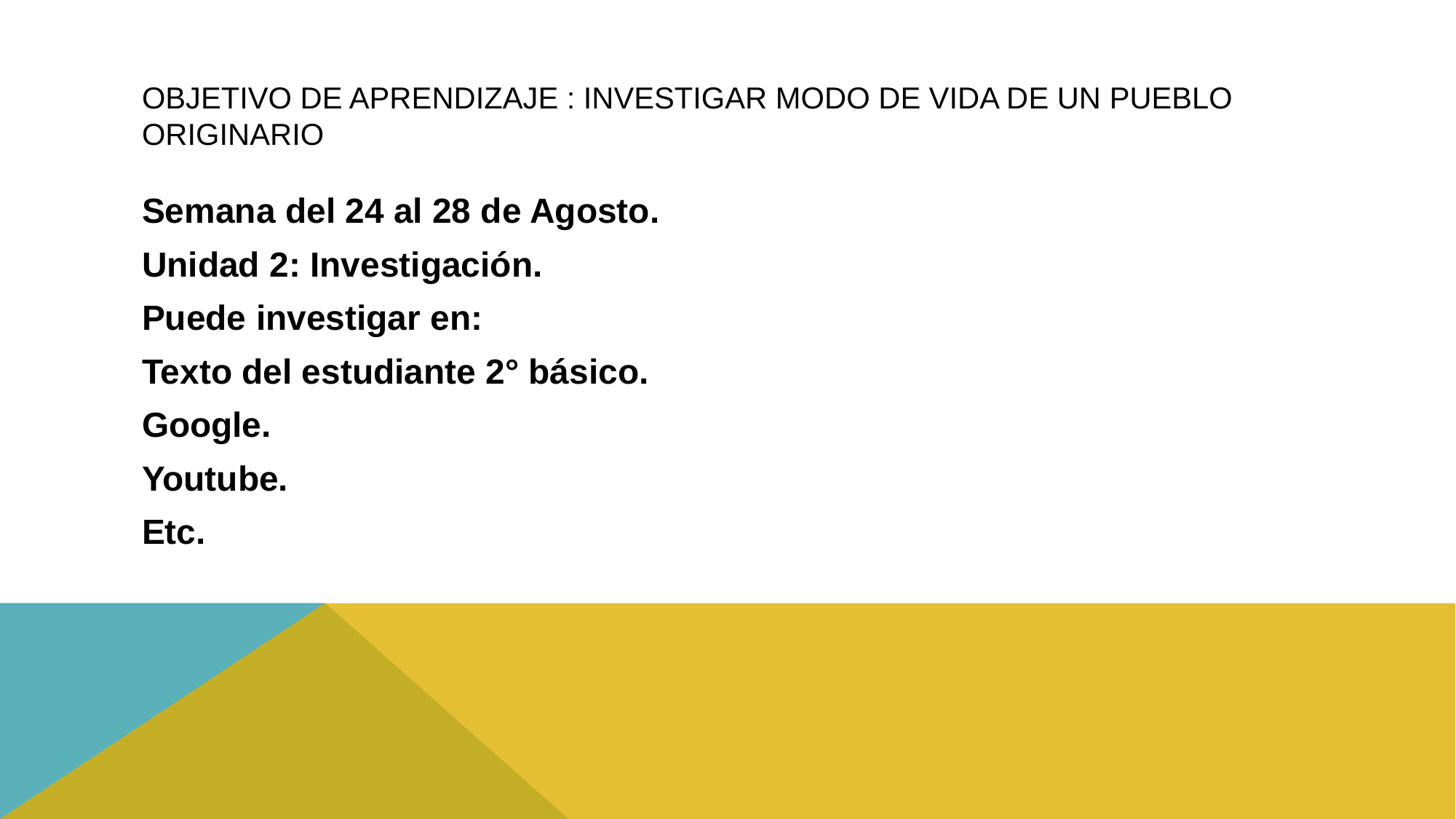

# Objetivo de aprendizaje : Investigar modo de vida de un pueblo originario
Semana del 24 al 28 de Agosto.
Unidad 2: Investigación.
Puede investigar en:
Texto del estudiante 2° básico.
Google.
Youtube.
Etc.